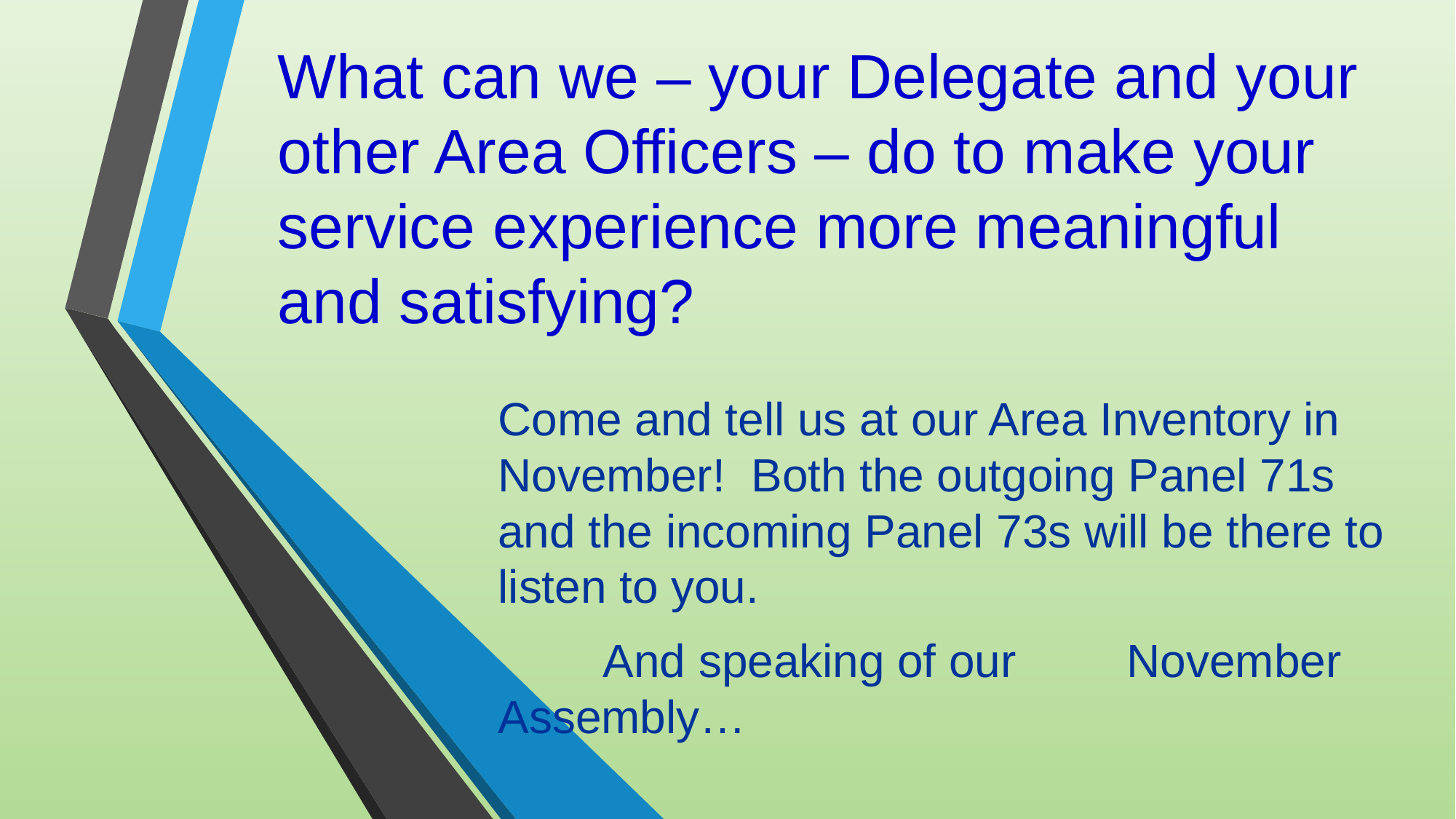

# What can we – your Delegate and your other Area Officers – do to make your service experience more meaningful and satisfying?
Come and tell us at our Area Inventory in November!  Both the outgoing Panel 71s and the incoming Panel 73s will be there to listen to you.
				And speaking of our 									November Assembly…